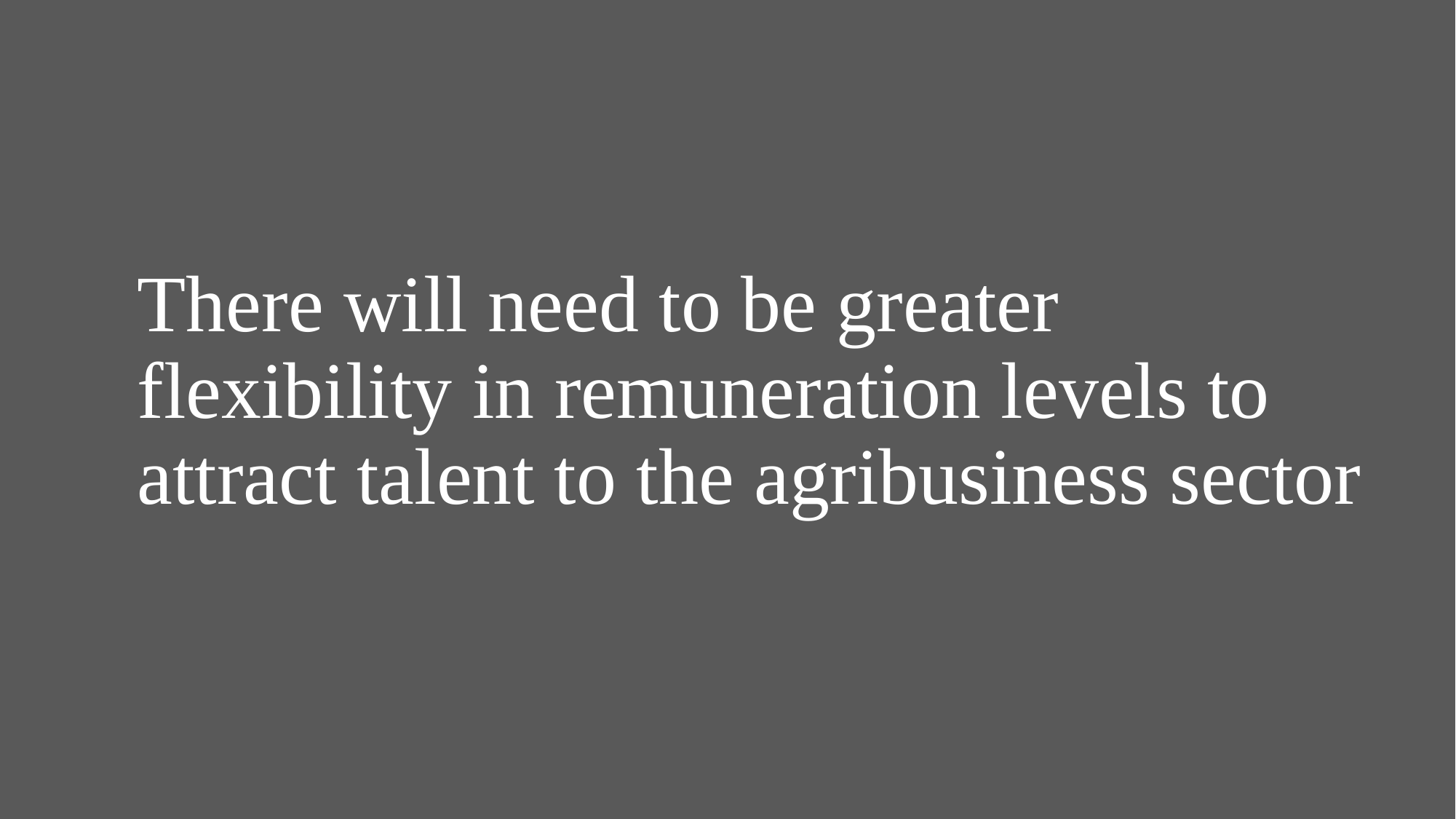

# There will need to be greater flexibility in remuneration levels to attract talent to the agribusiness sector